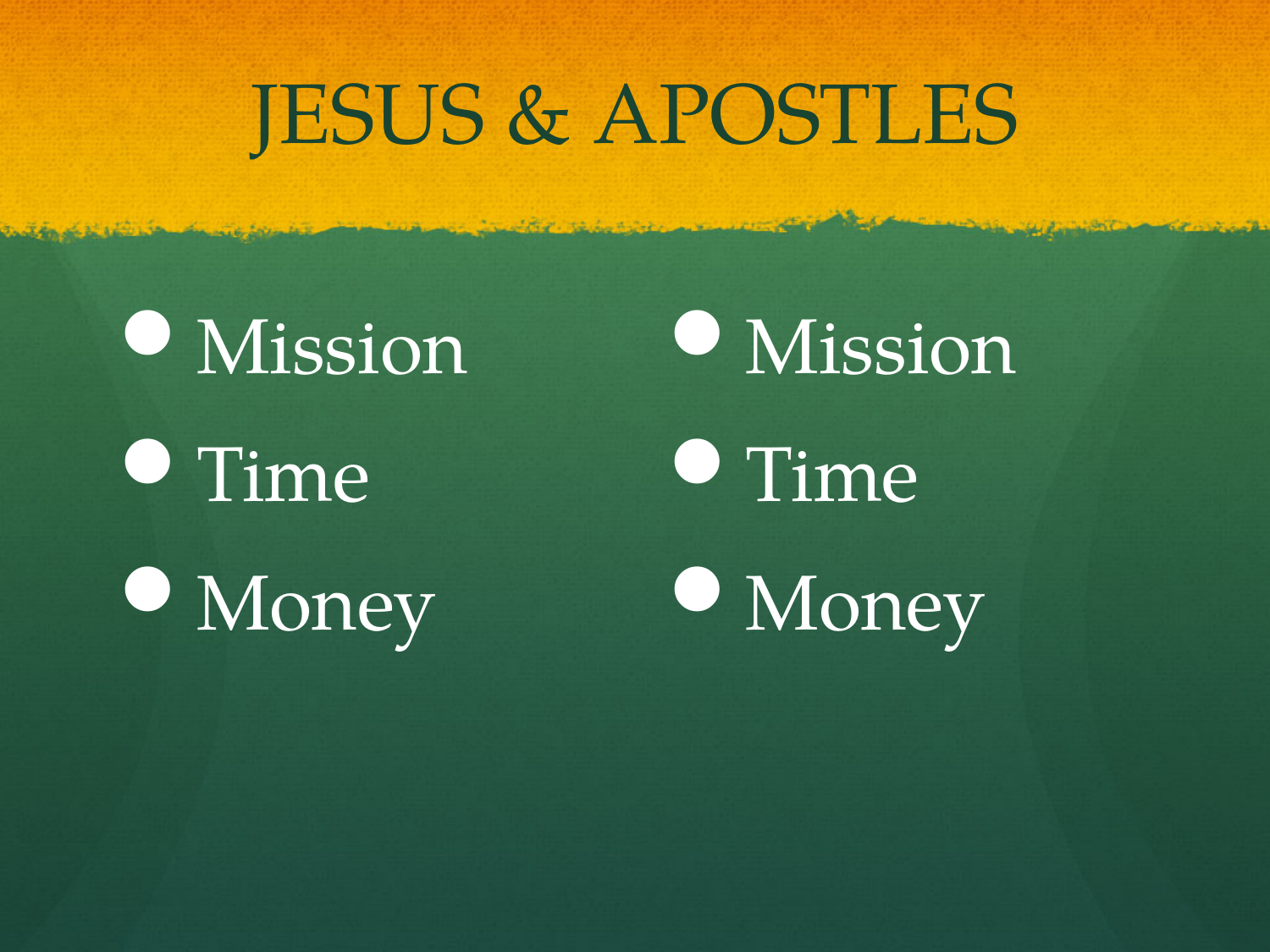

# JESUS & APOSTLES
Mission
Time
Money
Mission
Time
Money